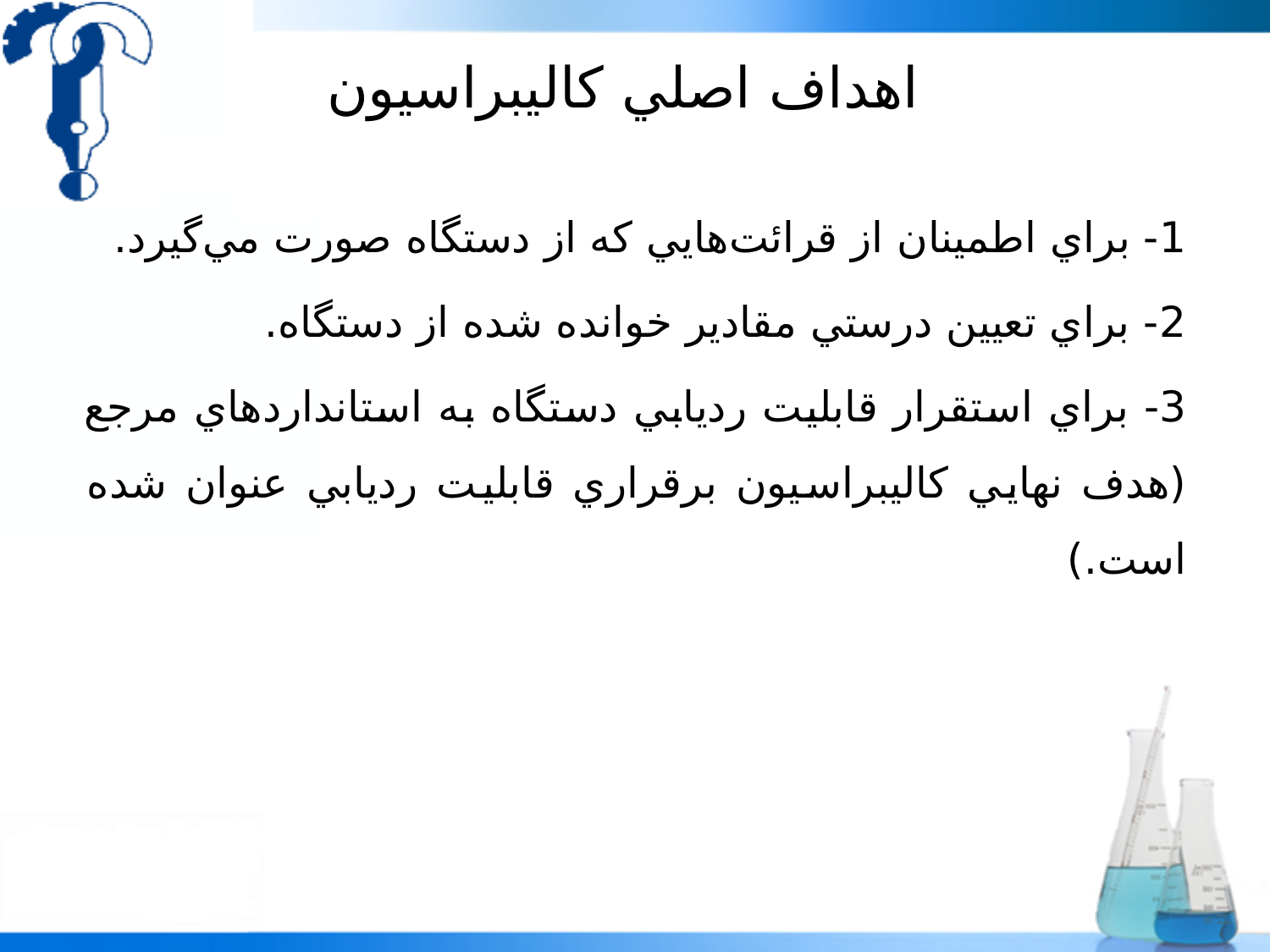

# اهداف اصلي كاليبراسيون
1- براي اطمينان از قرائت‌هايي كه از دستگاه صورت مي‌گيرد.
2- براي تعيين درستي مقادير خوانده شده از دستگاه.
3- براي استقرار قابليت رديابي دستگاه به استانداردهاي مرجع (هدف نهايي كاليبراسيون برقراري قابليت رديابي عنوان شده است.)